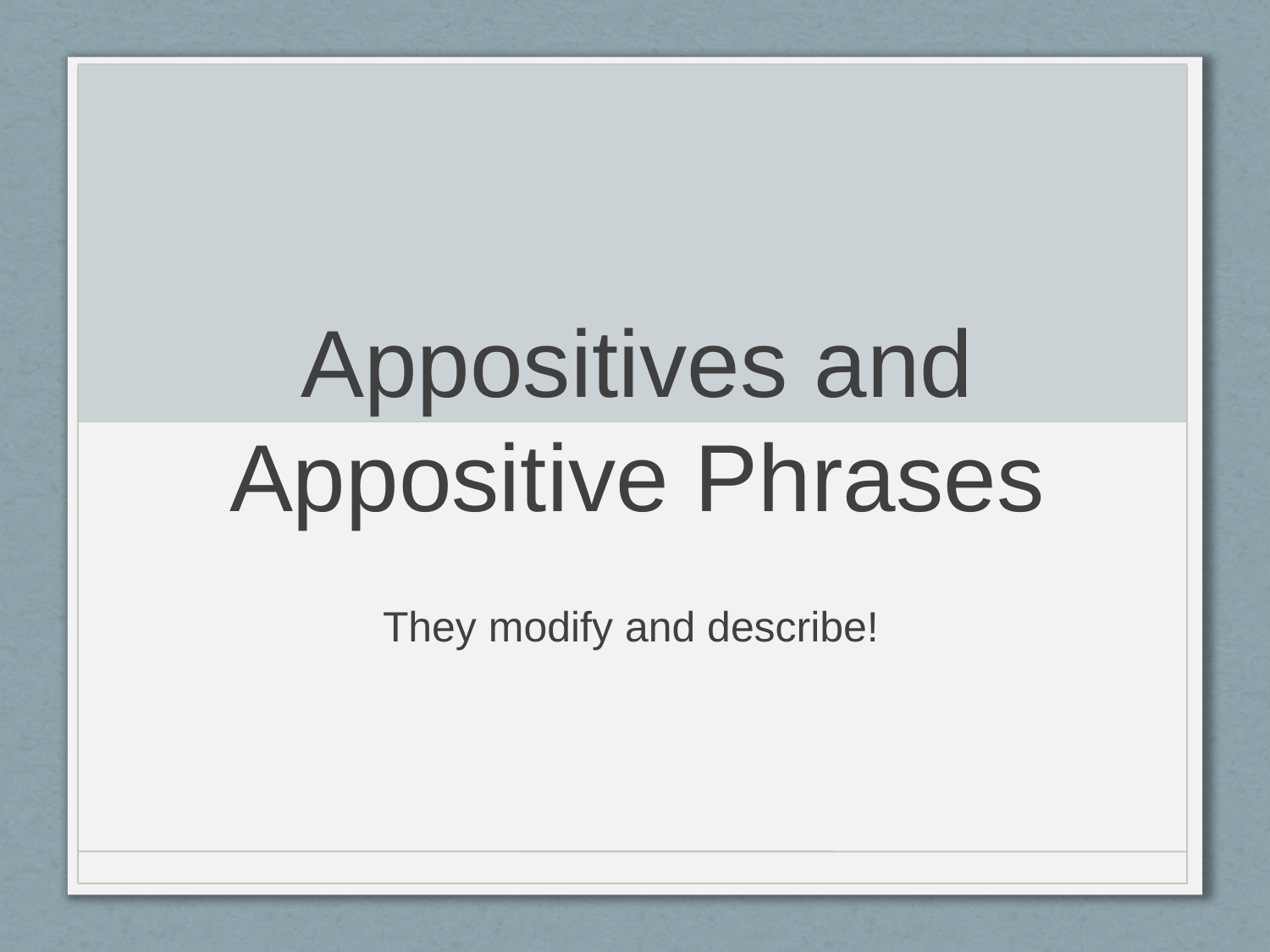

# Appositives and Appositive Phrases
They modify and describe!